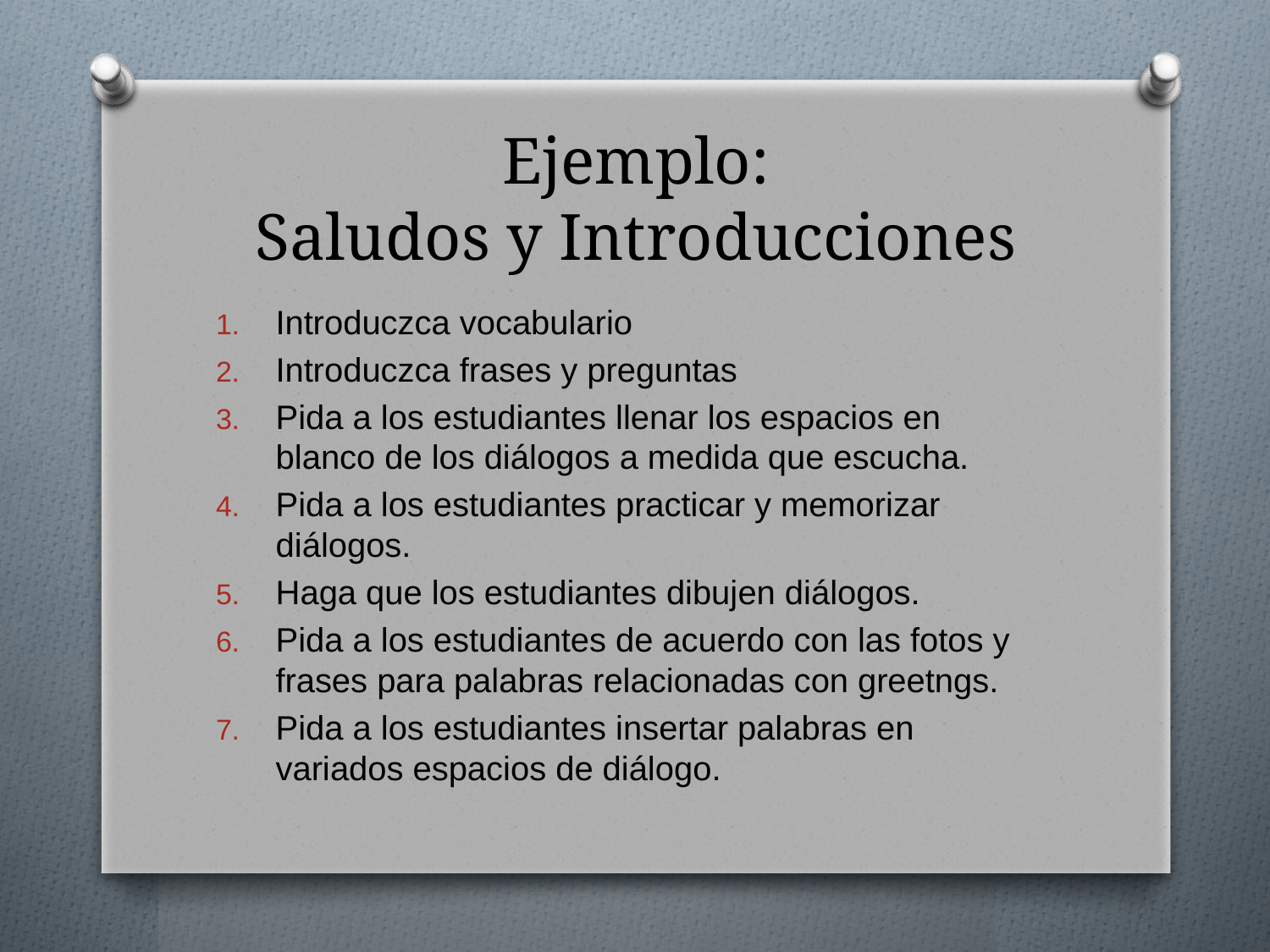

# Ejemplo: Saludos y Introducciones
Introduczca vocabulario
Introduczca frases y preguntas
Pida a los estudiantes llenar los espacios en blanco de los diálogos a medida que escucha.
Pida a los estudiantes practicar y memorizar diálogos.
Haga que los estudiantes dibujen diálogos.
Pida a los estudiantes de acuerdo con las fotos y frases para palabras relacionadas con greetngs.
Pida a los estudiantes insertar palabras en variados espacios de diálogo.